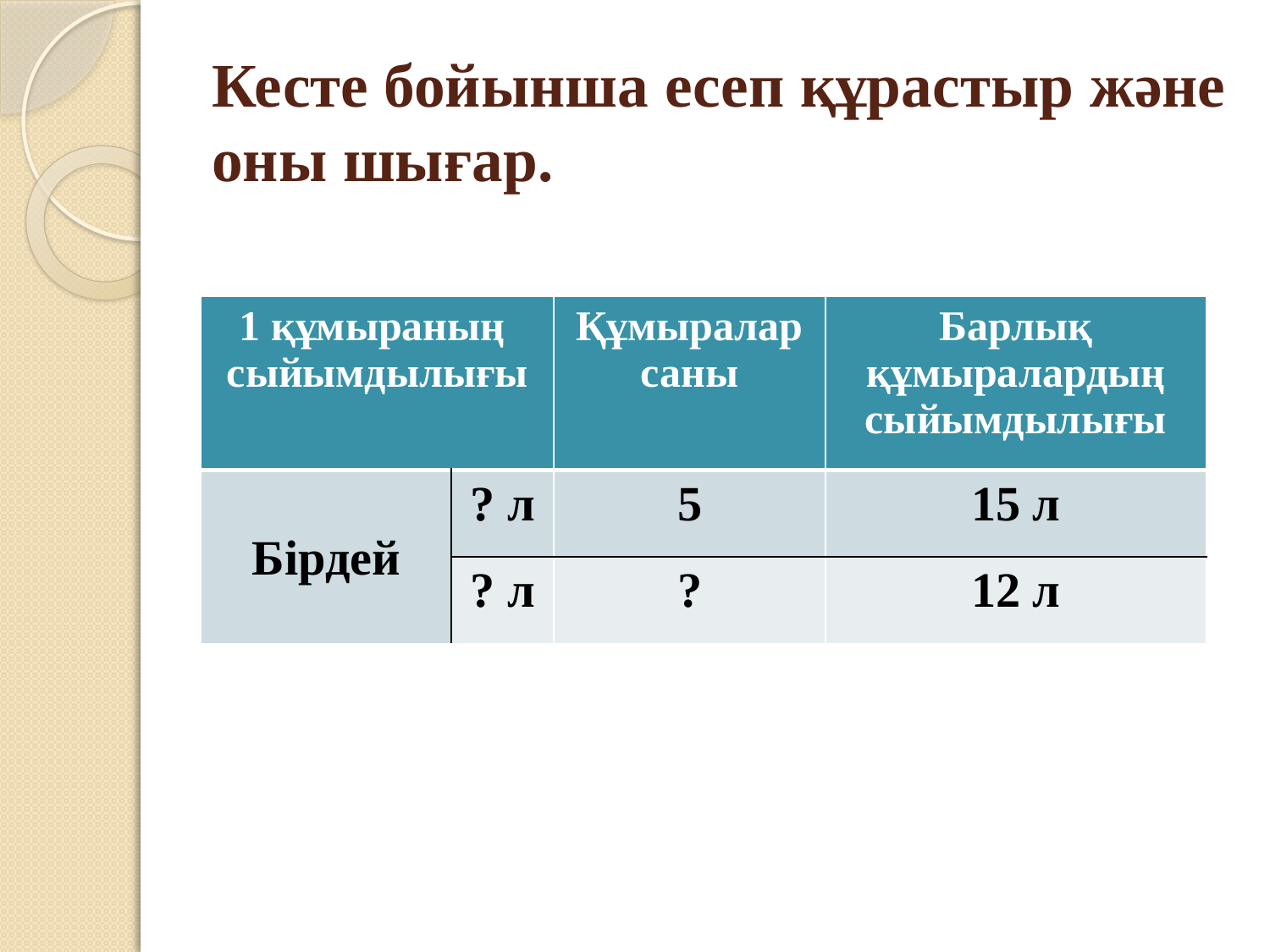

# Кесте бойынша есеп құрастыр және оны шығар.
| 1 құмыраның сыйымдылығы |  | Құмыралар саны | Барлық құмыралардың сыйымдылығы |
| --- | --- | --- | --- |
| Бірдей | ? л | 5 | 15 л |
|  | ? л | ? | 12 л |